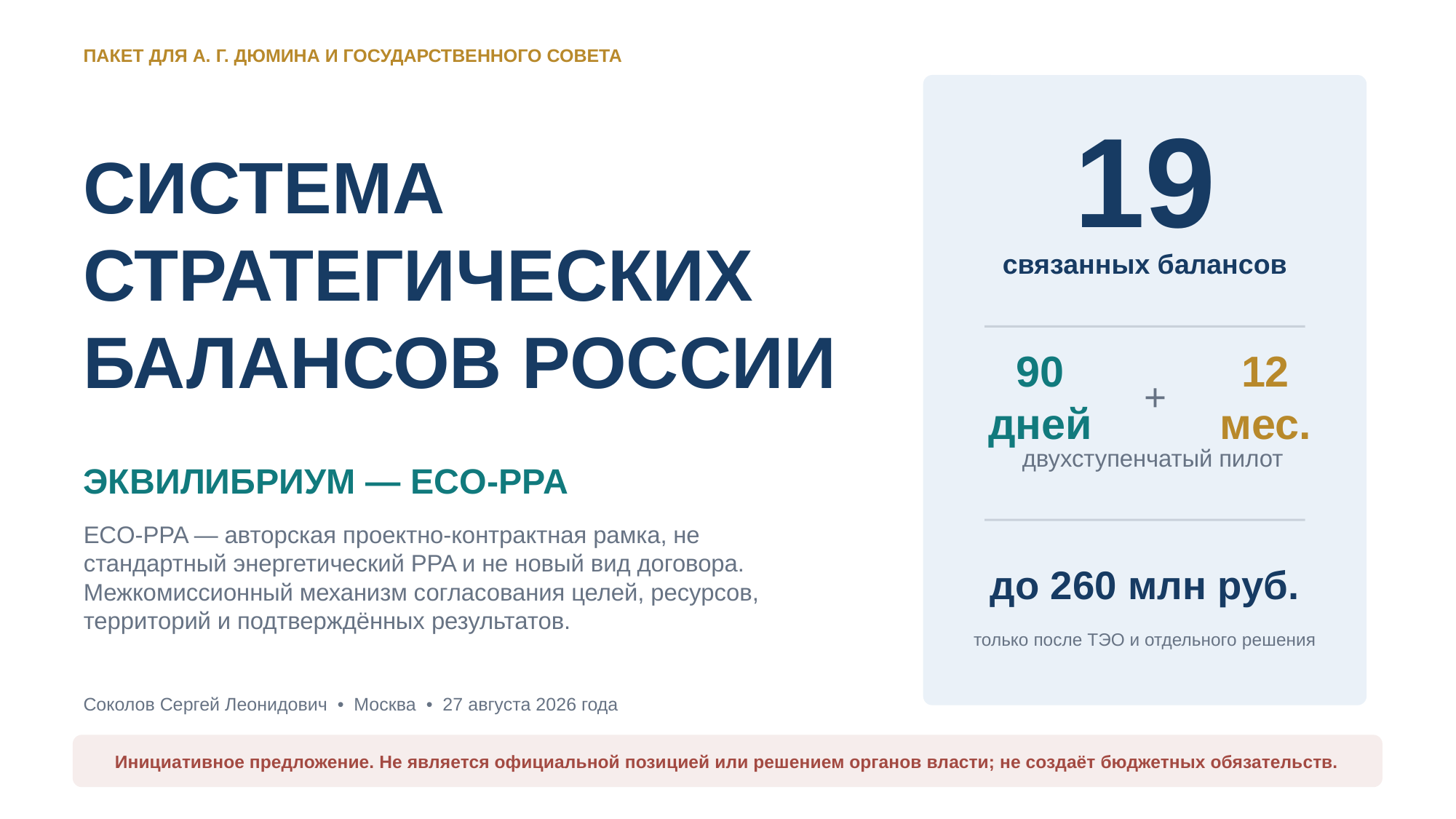

ПАКЕТ ДЛЯ А. Г. ДЮМИНА И ГОСУДАРСТВЕННОГО СОВЕТА

19
СИСТЕМА
СТРАТЕГИЧЕСКИХ
БАЛАНСОВ РОССИИ
связанных балансов

90 дней
12 мес.
+
двухступенчатый пилот
ЭКВИЛИБРИУМ — ECO‑PPA
ECO‑PPA — авторская проектно‑контрактная рамка, не стандартный энергетический PPA и не новый вид договора.
Межкомиссионный механизм согласования целей, ресурсов, территорий и подтверждённых результатов.

до 260 млн руб.
только после ТЭО и отдельного решения
Соколов Сергей Леонидович  •  Москва  •  27 августа 2026 года

Инициативное предложение. Не является официальной позицией или решением органов власти; не создаёт бюджетных обязательств.